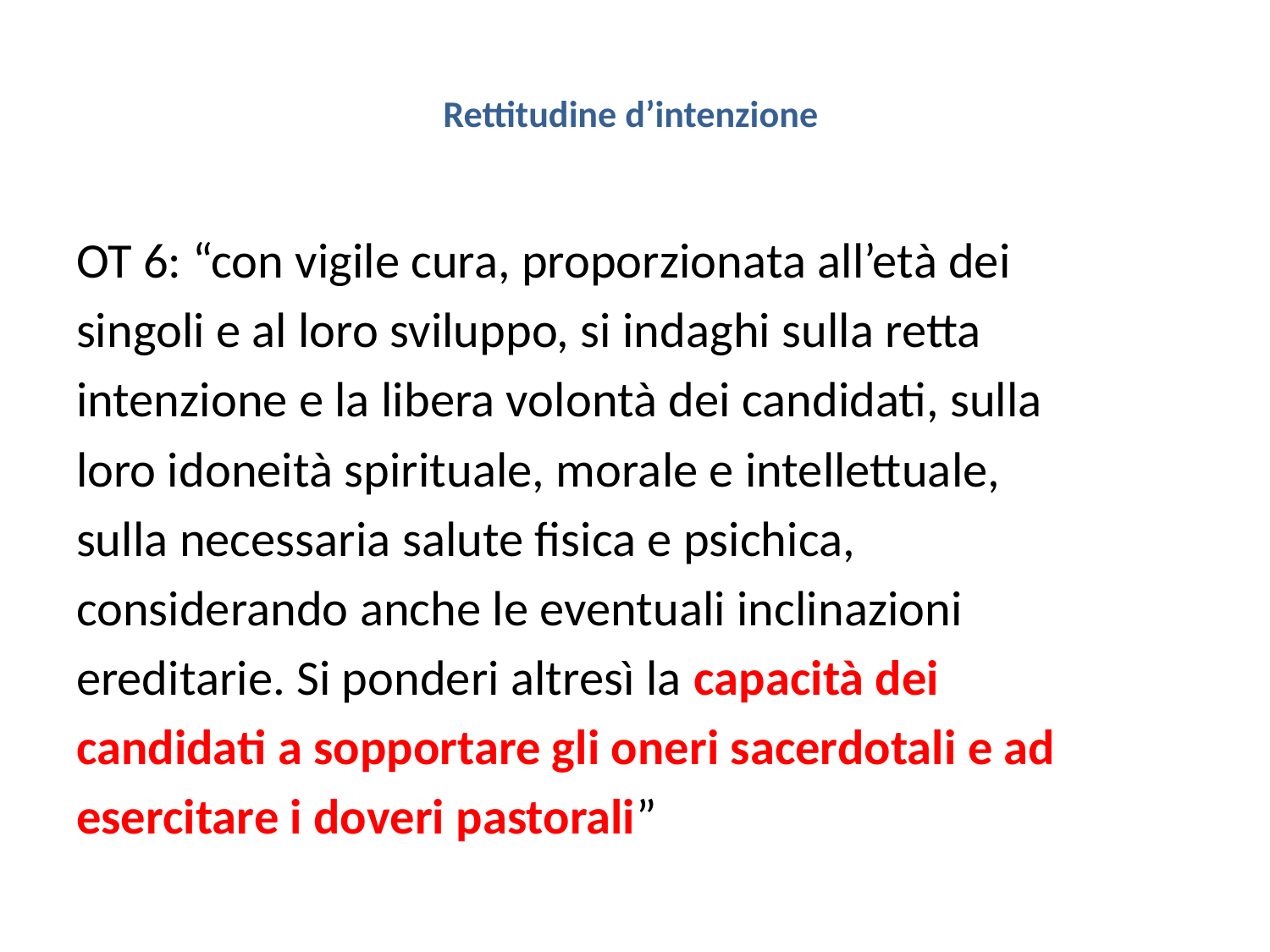

# Rettitudine d’intenzione
OT 6: “con vigile cura, proporzionata all’età dei
singoli e al loro sviluppo, si indaghi sulla retta
intenzione e la libera volontà dei candidati, sulla
loro idoneità spirituale, morale e intellettuale,
sulla necessaria salute fisica e psichica,
considerando anche le eventuali inclinazioni
ereditarie. Si ponderi altresì la capacità dei
candidati a sopportare gli oneri sacerdotali e ad
esercitare i doveri pastorali”